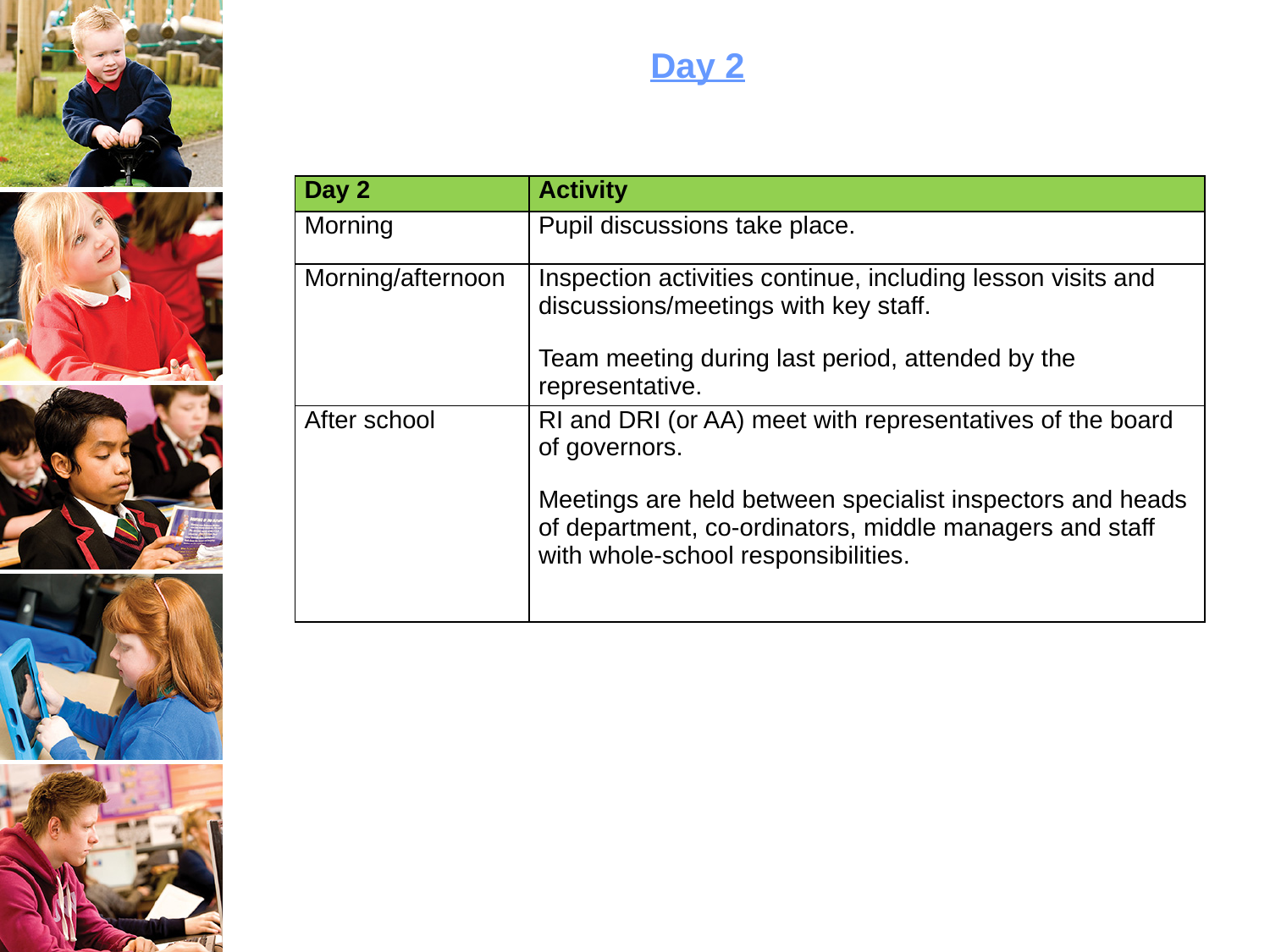

Day 2
| Day 2 | Activity |
| --- | --- |
| Morning | Pupil discussions take place. |
| Morning/afternoon | Inspection activities continue, including lesson visits and discussions/meetings with key staff. Team meeting during last period, attended by the representative. |
| After school | RI and DRI (or AA) meet with representatives of the board of governors. Meetings are held between specialist inspectors and heads of department, co-ordinators, middle managers and staff with whole-school responsibilities. |